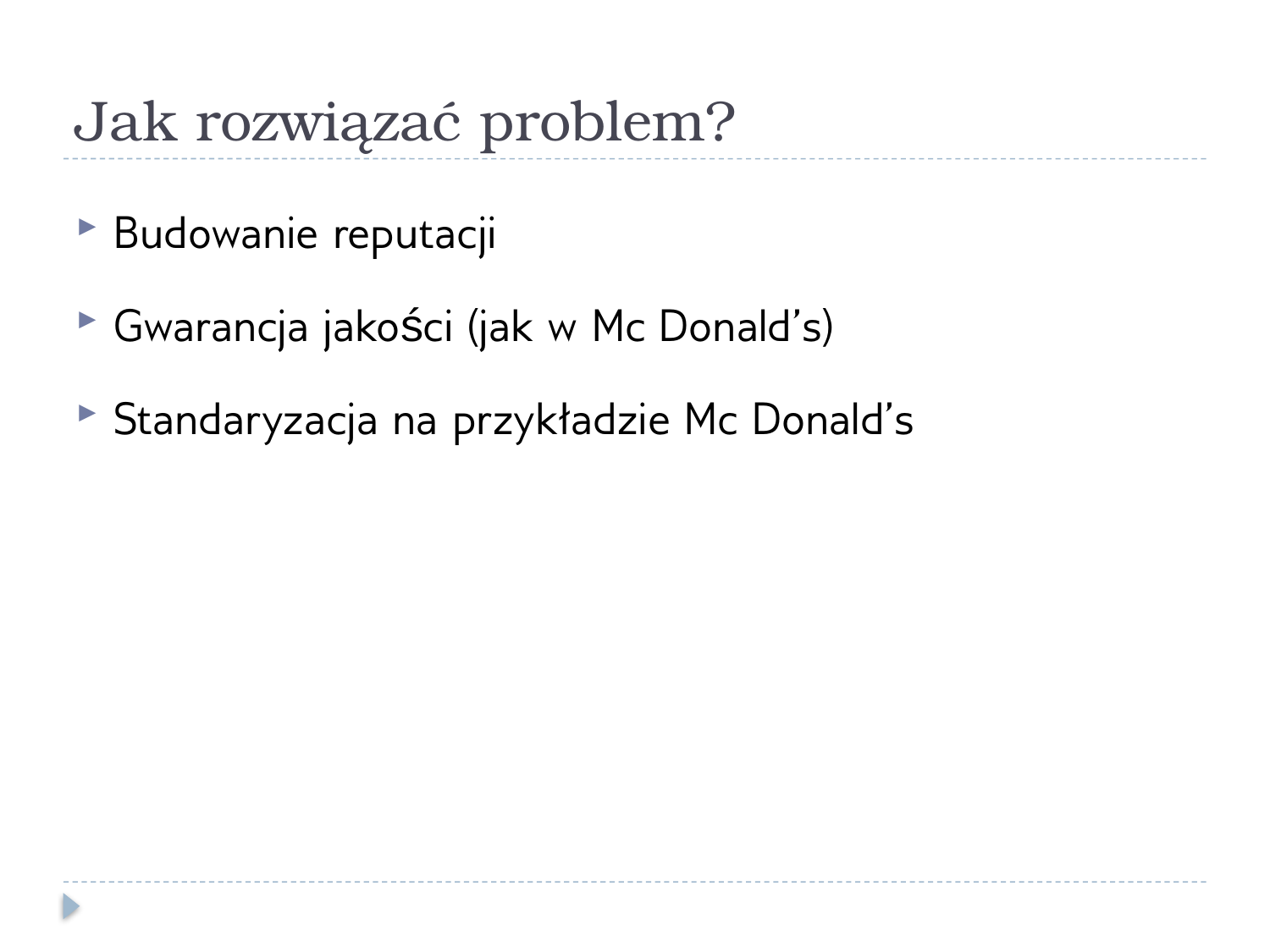

# Jak rozwiązać problem?
Budowanie reputacji
Gwarancja jakości (jak w Mc Donald’s)
Standaryzacja na przykładzie Mc Donald’s